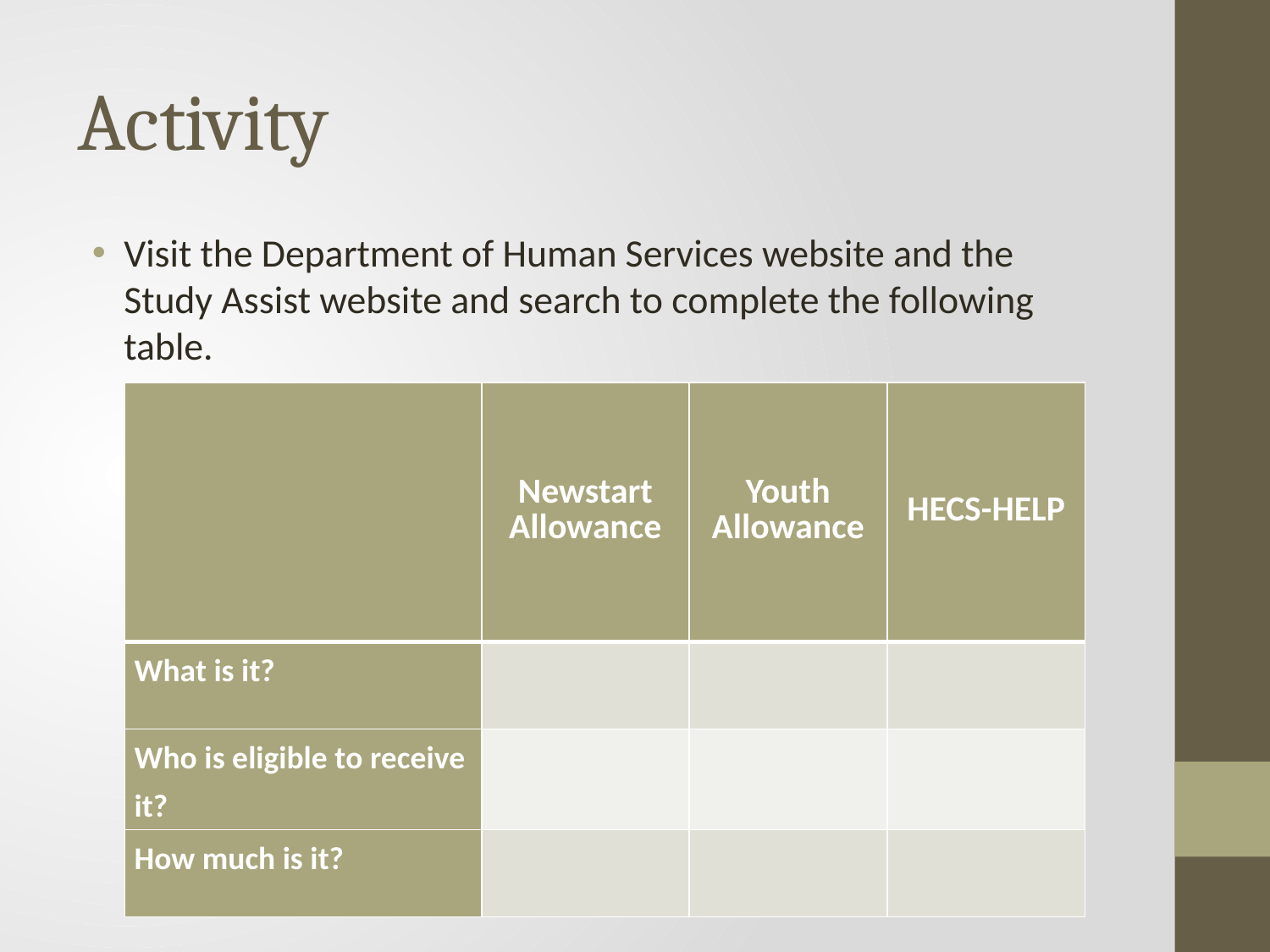

# Activity
Visit the Department of Human Services website and the Study Assist website and search to complete the following table.

|  | Newstart Allowance | Youth Allowance | HECS-HELP |
| --- | --- | --- | --- |
| What is it? |  |  |  |
| Who is eligible to receive it? |  |  |  |
| How much is it? |  |  |  |